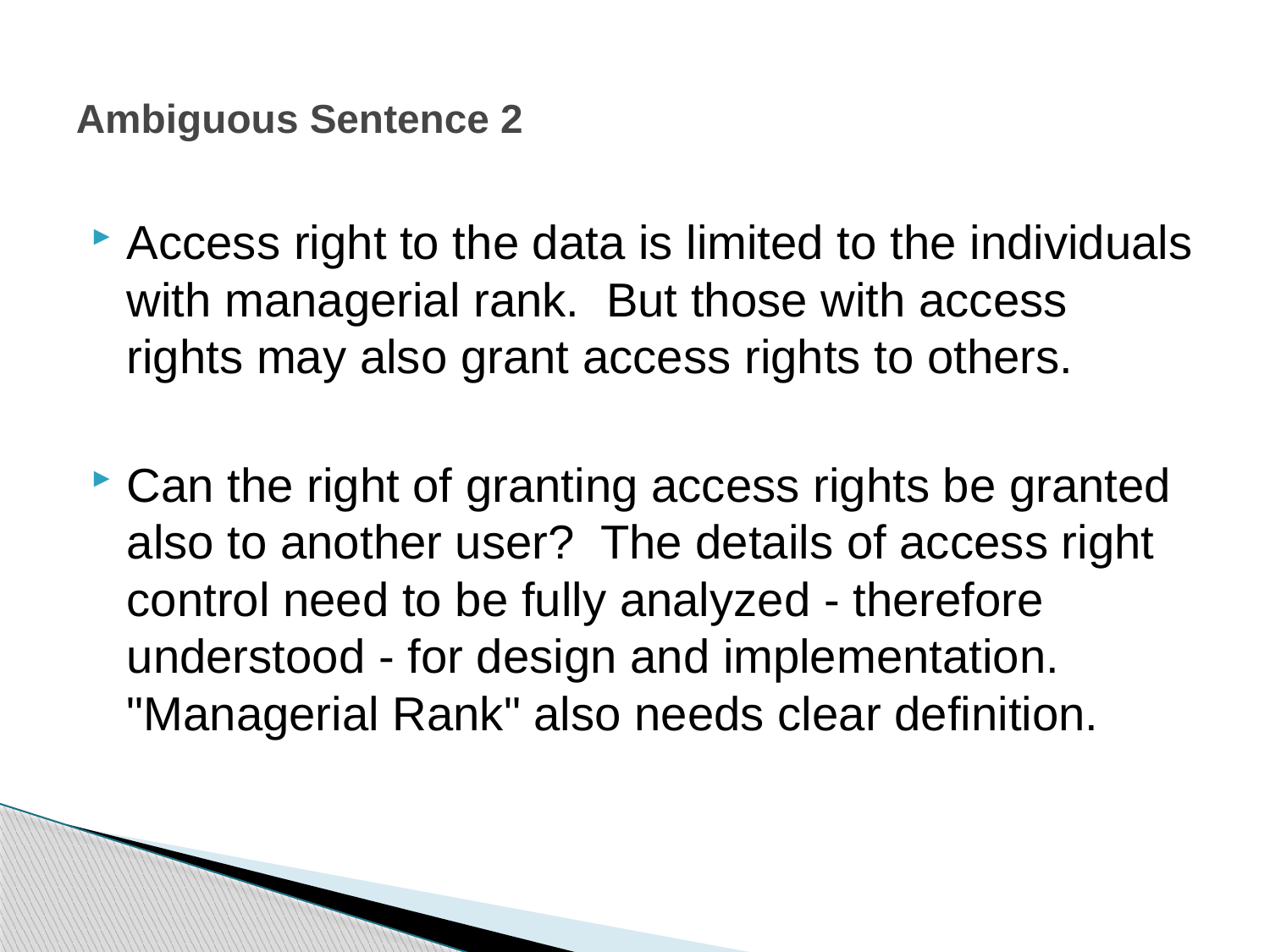

# Ambiguous Sentence 2
Access right to the data is limited to the individuals with managerial rank.  But those with access rights may also grant access rights to others.

Can the right of granting access rights be granted also to another user?  The details of access right control need to be fully analyzed - therefore understood - for design and implementation.  "Managerial Rank" also needs clear definition.